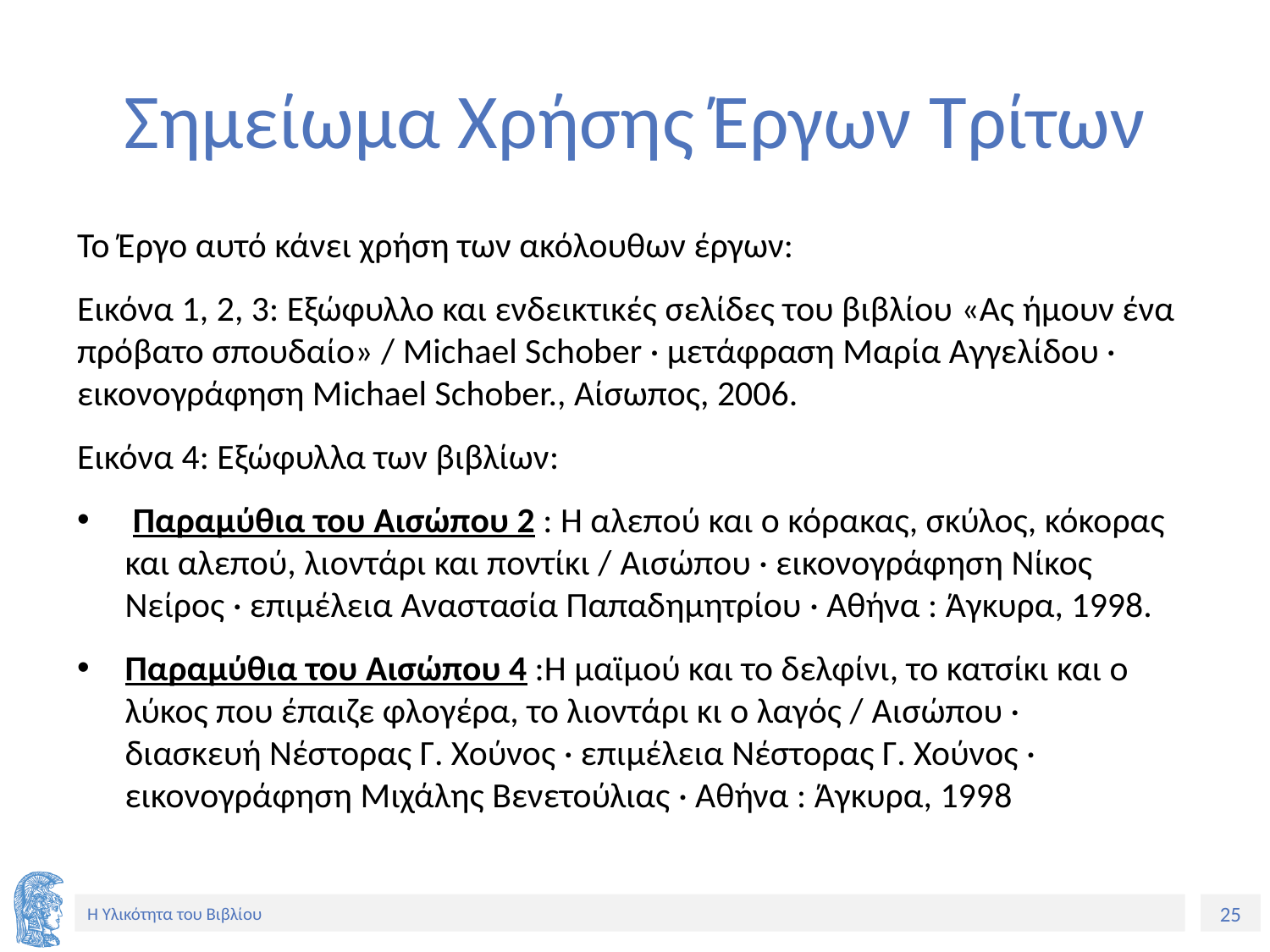

# Σημείωμα Χρήσης Έργων Τρίτων
Το Έργο αυτό κάνει χρήση των ακόλουθων έργων:
Εικόνα 1, 2, 3: Εξώφυλλο και ενδεικτικές σελίδες του βιβλίου «Ας ήμουν ένα πρόβατο σπουδαίο» / Michael Schober · μετάφραση Μαρία Αγγελίδου · εικονογράφηση Michael Schober., Αίσωπος, 2006.
Εικόνα 4: Εξώφυλλα των βιβλίων:
 Παραμύθια του Αισώπου 2 : Η αλεπού και ο κόρακας, σκύλος, κόκορας και αλεπού, λιοντάρι και ποντίκι / Αισώπου · εικονογράφηση Νίκος Νείρος · επιμέλεια Αναστασία Παπαδημητρίου · Αθήνα : Άγκυρα, 1998.
Παραμύθια του Αισώπου 4 :Η μαϊμού και το δελφίνι, το κατσίκι και ο λύκος που έπαιζε φλογέρα, το λιοντάρι κι ο λαγός / Αισώπου · διασκευή Νέστορας Γ. Χούνος · επιμέλεια Νέστορας Γ. Χούνος · εικονογράφηση Μιχάλης Βενετούλιας · Αθήνα : Άγκυρα, 1998